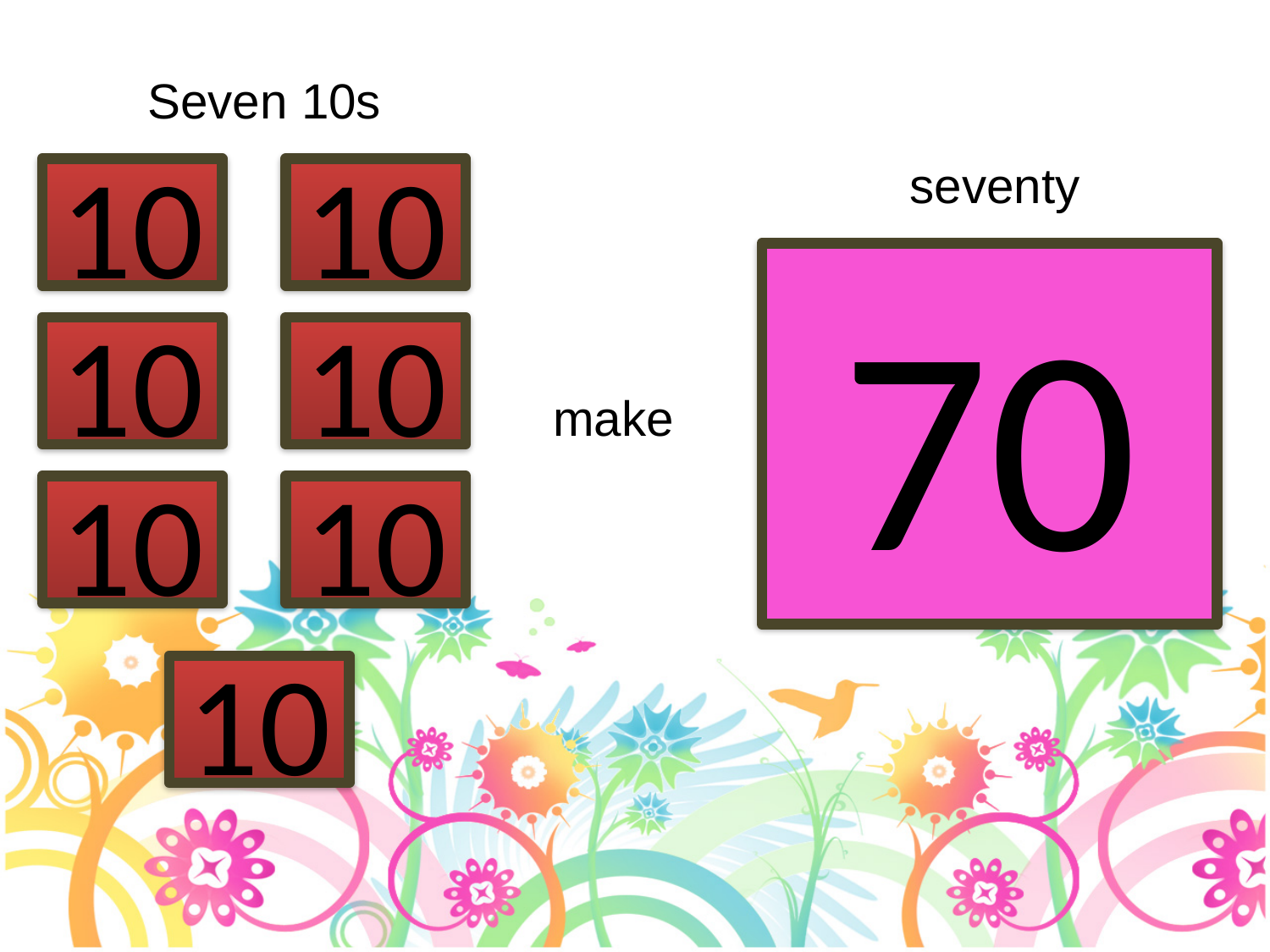

Seven 10s
seventy
10
10
70
10
10
make
10
10
10